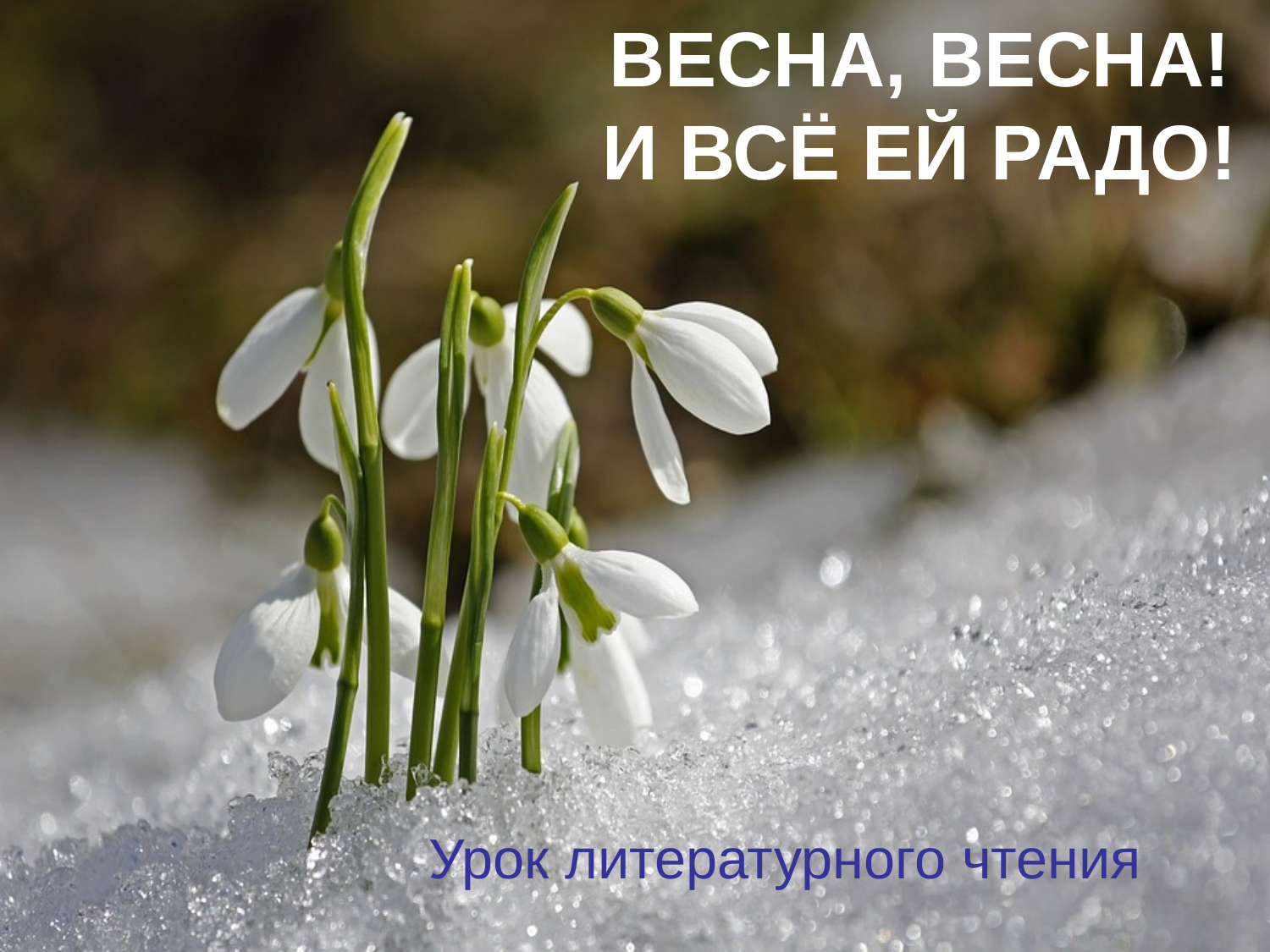

# ВЕСНА, ВЕСНА! И ВСЁ ЕЙ РАДО!

Урок литературного чтения